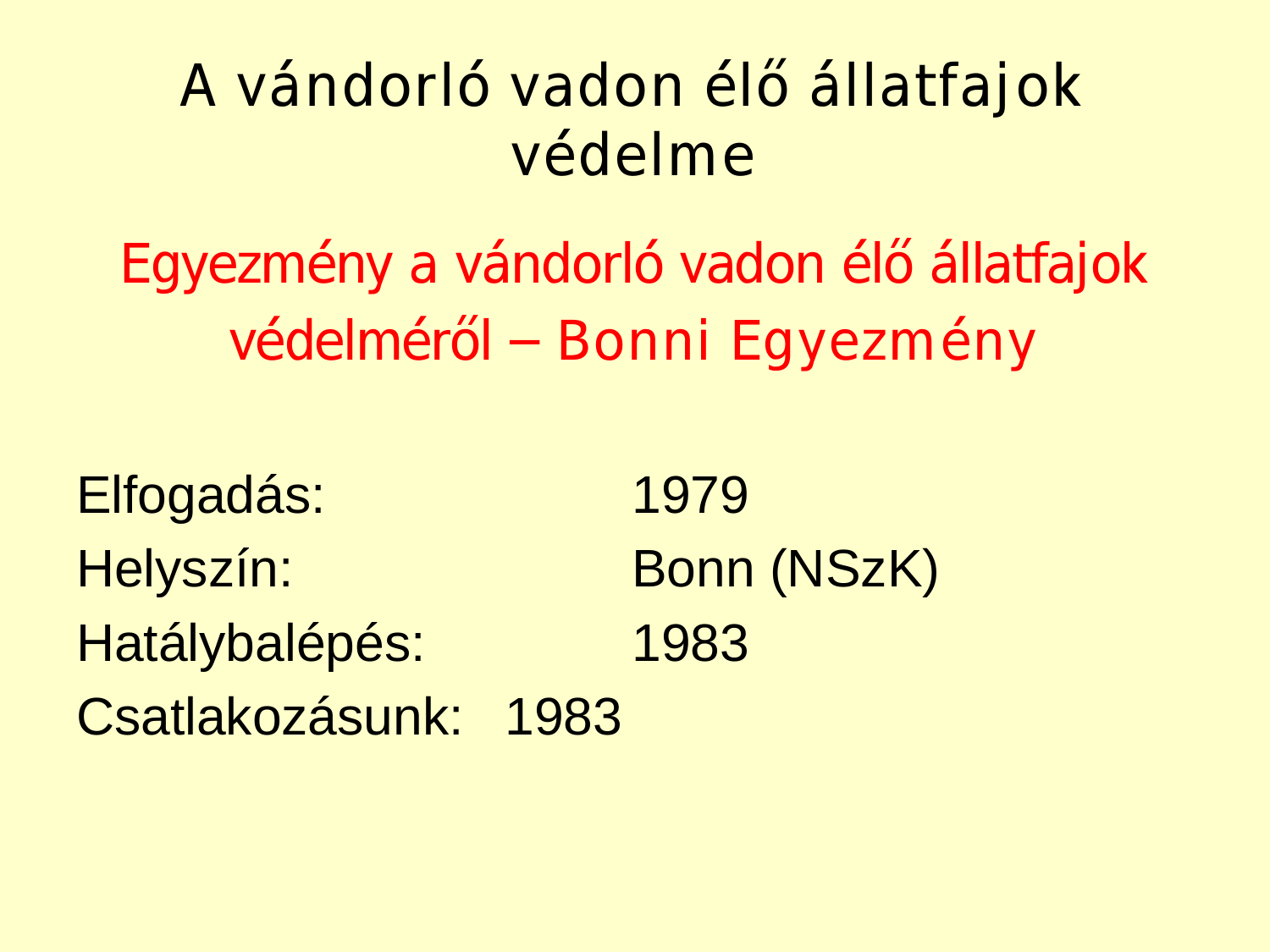

# A vándorló vadon élő állatfajok védelme
Egyezmény a vándorló vadon élő állatfajok
védelméről – Bonni Egyezmény

Elfogadás:			1979
Helyszín:			Bonn (NSzK)
Hatálybalépés:		1983
Csatlakozásunk:	1983